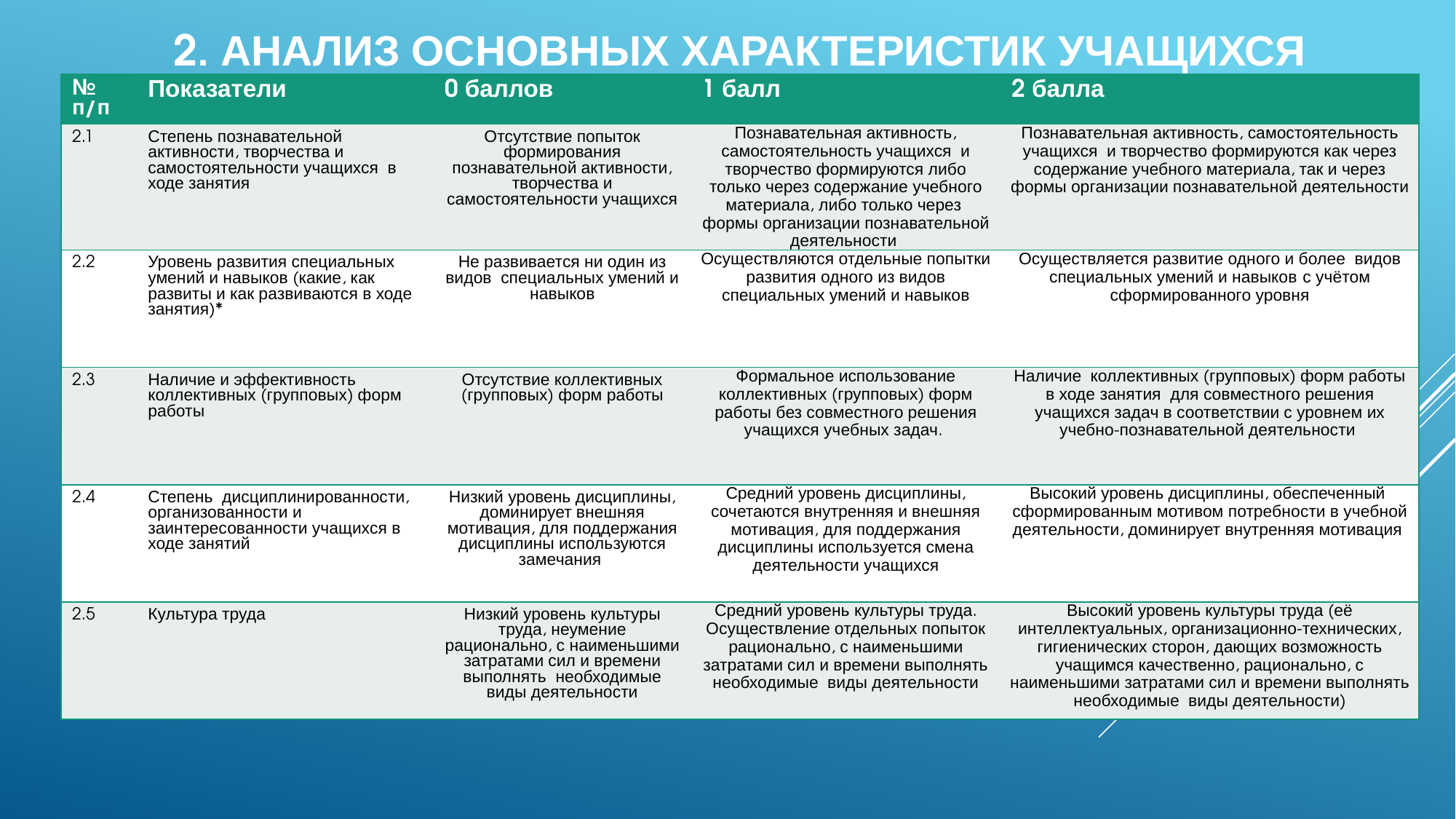

# 2. АНАЛИЗ ОСНОВНЫХ ХАРАКТЕРИСТИК УЧАЩИХСЯ
| № п/п | Показатели | 0 баллов | 1 балл | 2 балла |
| --- | --- | --- | --- | --- |
| 2.1 | Степень познавательной активности, творчества и самостоятельности учащихся в ходе занятия | Отсутствие попыток формирования познавательной активности, творчества и самостоятельности учащихся | Познавательная активность, самостоятельность учащихся и творчество формируются либо только через содержание учебного материала, либо только через формы организации познавательной деятельности | Познавательная активность, самостоятельность учащихся и творчество формируются как через содержание учебного материала, так и через формы организации познавательной деятельности |
| 2.2 | Уровень развития специальных умений и навыков (какие, как развиты и как развиваются в ходе занятия)\* | Не развивается ни один из видов специальных умений и навыков | Осуществляются отдельные попытки развития одного из видов специальных умений и навыков | Осуществляется развитие одного и более видов специальных умений и навыков с учётом сформированного уровня |
| 2.3 | Наличие и эффективность коллективных (групповых) форм работы | Отсутствие коллективных (групповых) форм работы | Формальное использование коллективных (групповых) форм работы без совместного решения учащихся учебных задач. | Наличие коллективных (групповых) форм работы в ходе занятия для совместного решения учащихся задач в соответствии с уровнем их учебно-познавательной деятельности |
| 2.4 | Степень дисциплинированности, организованности и заинтересованности учащихся в ходе занятий | Низкий уровень дисциплины, доминирует внешняя мотивация, для поддержания дисциплины используются замечания | Средний уровень дисциплины, сочетаются внутренняя и внешняя мотивация, для поддержания дисциплины используется смена деятельности учащихся | Высокий уровень дисциплины, обеспеченный сформированным мотивом потребности в учебной деятельности, доминирует внутренняя мотивация |
| 2.5 | Культура труда | Низкий уровень культуры труда, неумение рационально, с наименьшими затратами сил и времени выполнять необходимые виды деятельности | Средний уровень культуры труда. Осуществление отдельных попыток рационально, с наименьшими затратами сил и времени выполнять необходимые виды деятельности | Высокий уровень культуры труда (её интеллектуальных, организационно-технических, гигиенических сторон, дающих возможность учащимся качественно, рационально, с наименьшими затратами сил и времени выполнять необходимые виды деятельности) |